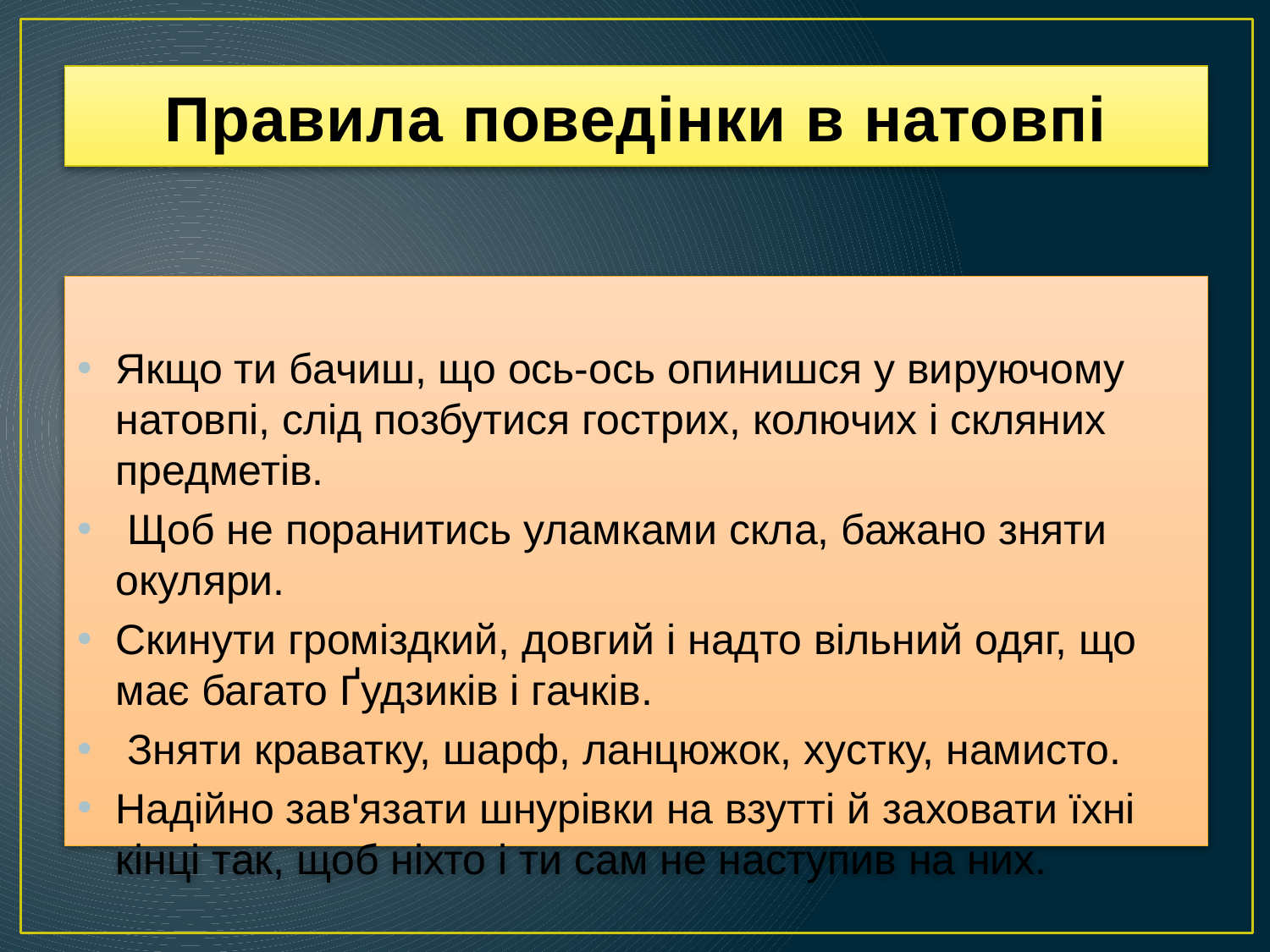

# Правила поведінки в натовпі

Якщо ти бачиш, що ось-ось опинишся у вируючому натовпі, слід позбутися гострих, колючих і скляних предметів.
 Щоб не поранитись уламками скла, бажано зняти окуляри.
Скинути громіздкий, довгий і надто вільний одяг, що має багато Ґудзиків і гачків.
 Зняти краватку, шарф, ланцюжок, хустку, намисто.
Надійно зав'язати шнурівки на взутті й заховати їхні кінці так, щоб ніхто і ти сам не наступив на них.